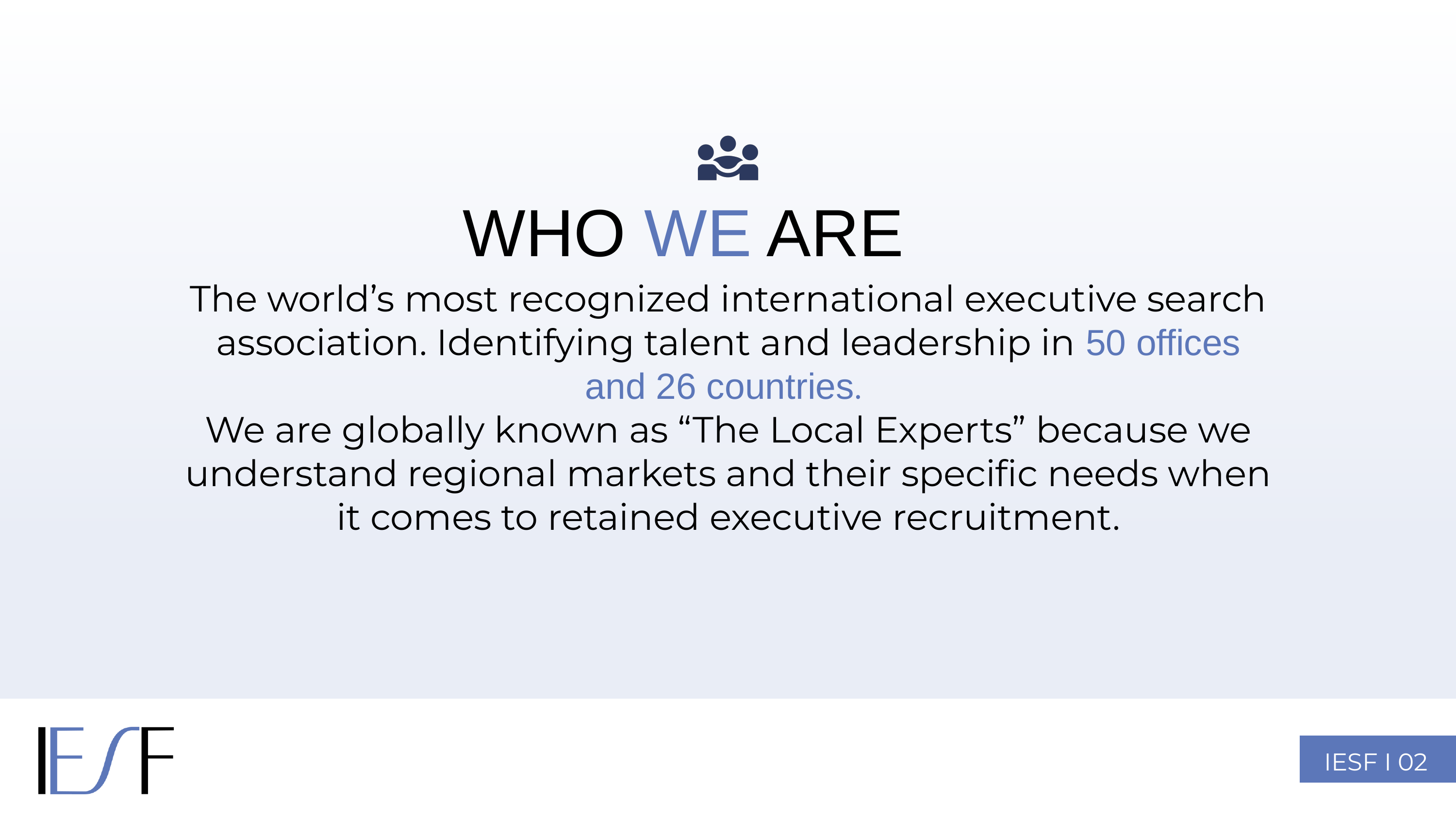

WHO WE ARE
The world’s most recognized international executive search association. Identifying talent and leadership in 50 offices and 26 countries.
We are globally known as “The Local Experts” because we understand regional markets and their specific needs when it comes to retained executive recruitment.

IESF I 02